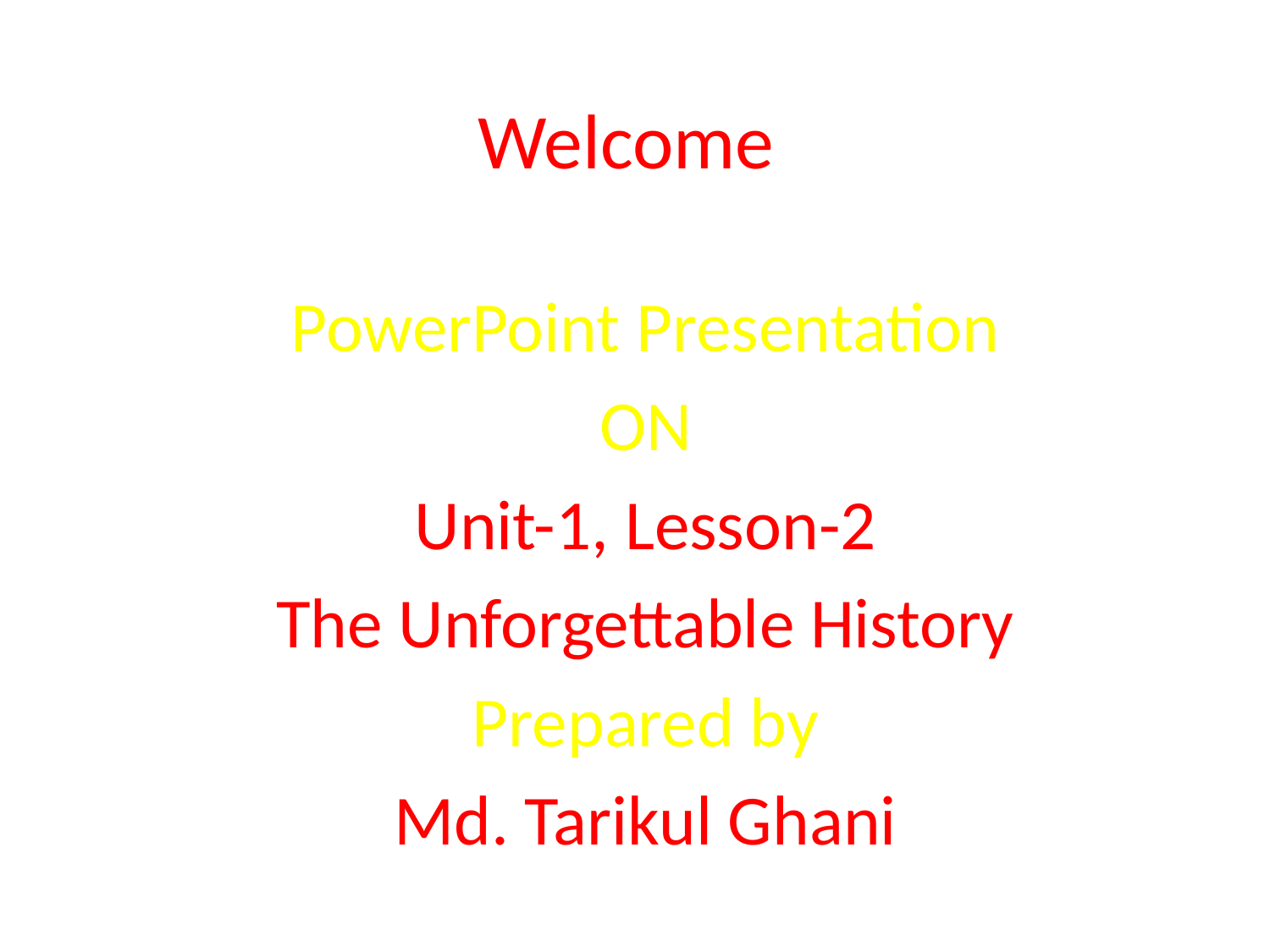

# Welcome
PowerPoint Presentation
ON
Unit-1, Lesson-2
The Unforgettable History
Prepared by
Md. Tarikul Ghani